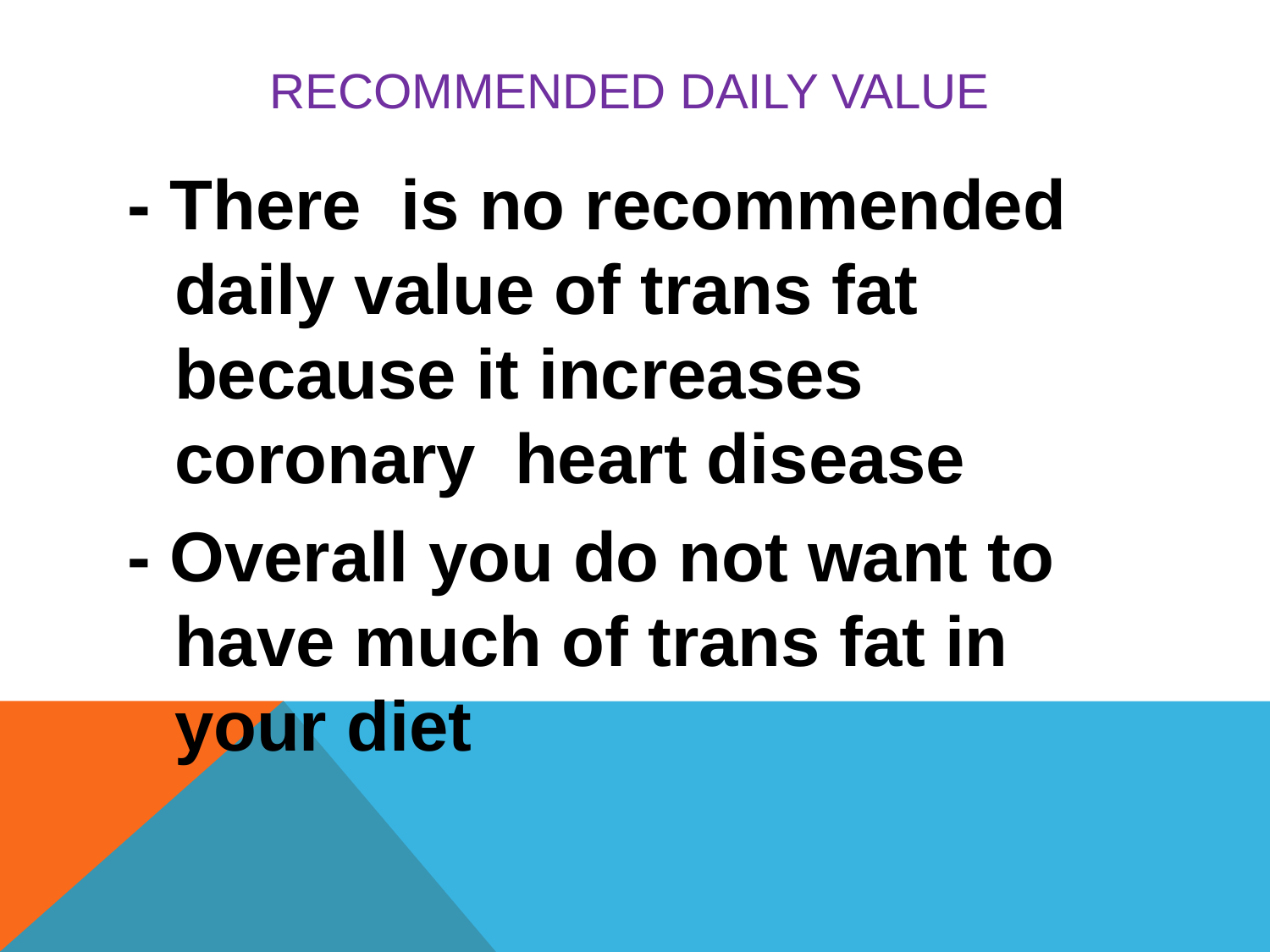

# Recommended daily value
- There  is no recommended daily value of trans fat because it increases coronary  heart disease
- Overall you do not want to have much of trans fat in your diet